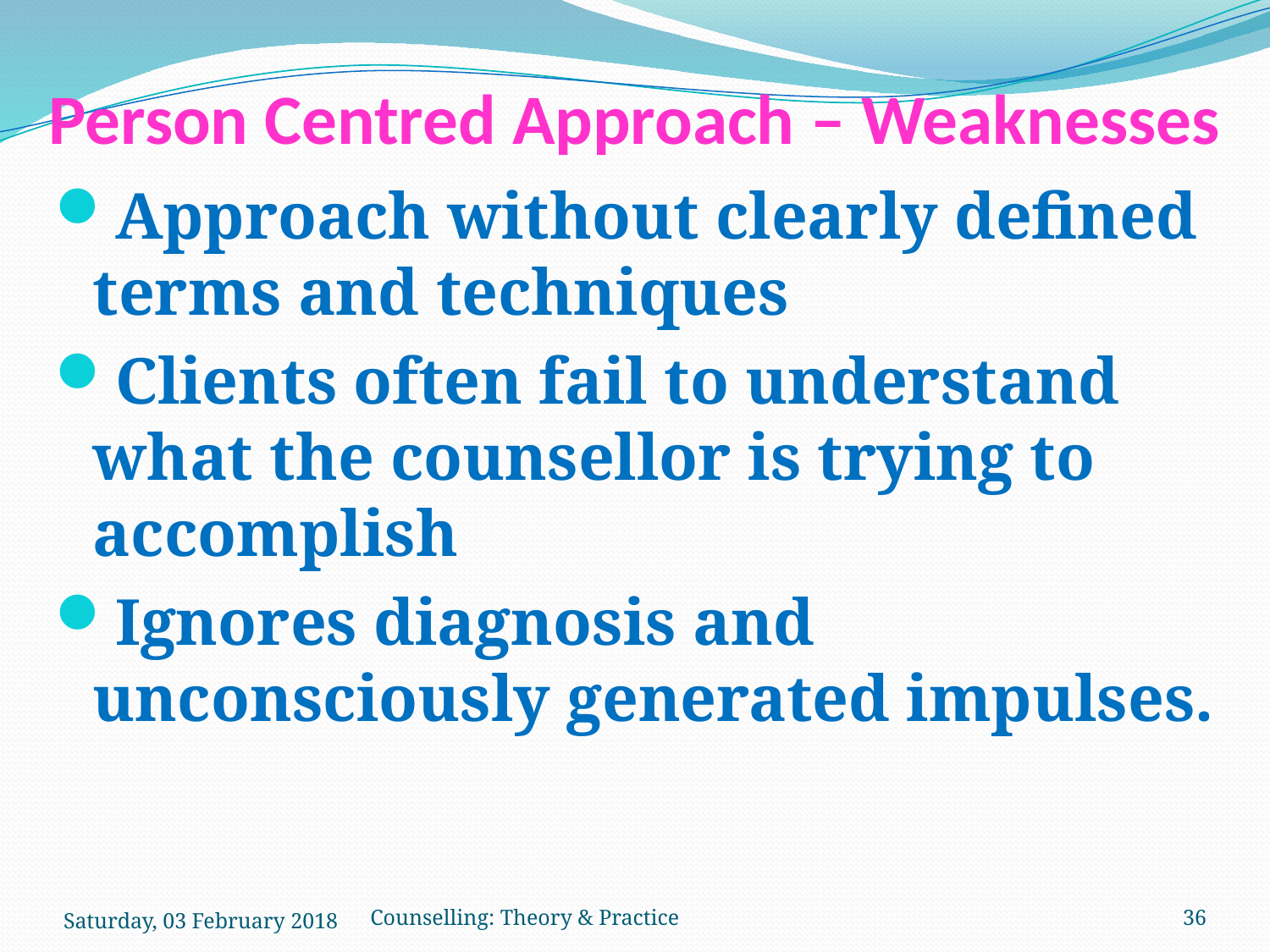

# Person Centred Approach – Weaknesses
Approach without clearly defined terms and techniques
Clients often fail to understand what the counsellor is trying to accomplish
Ignores diagnosis and unconsciously generated impulses.
Saturday, 03 February 2018
Counselling: Theory & Practice
36